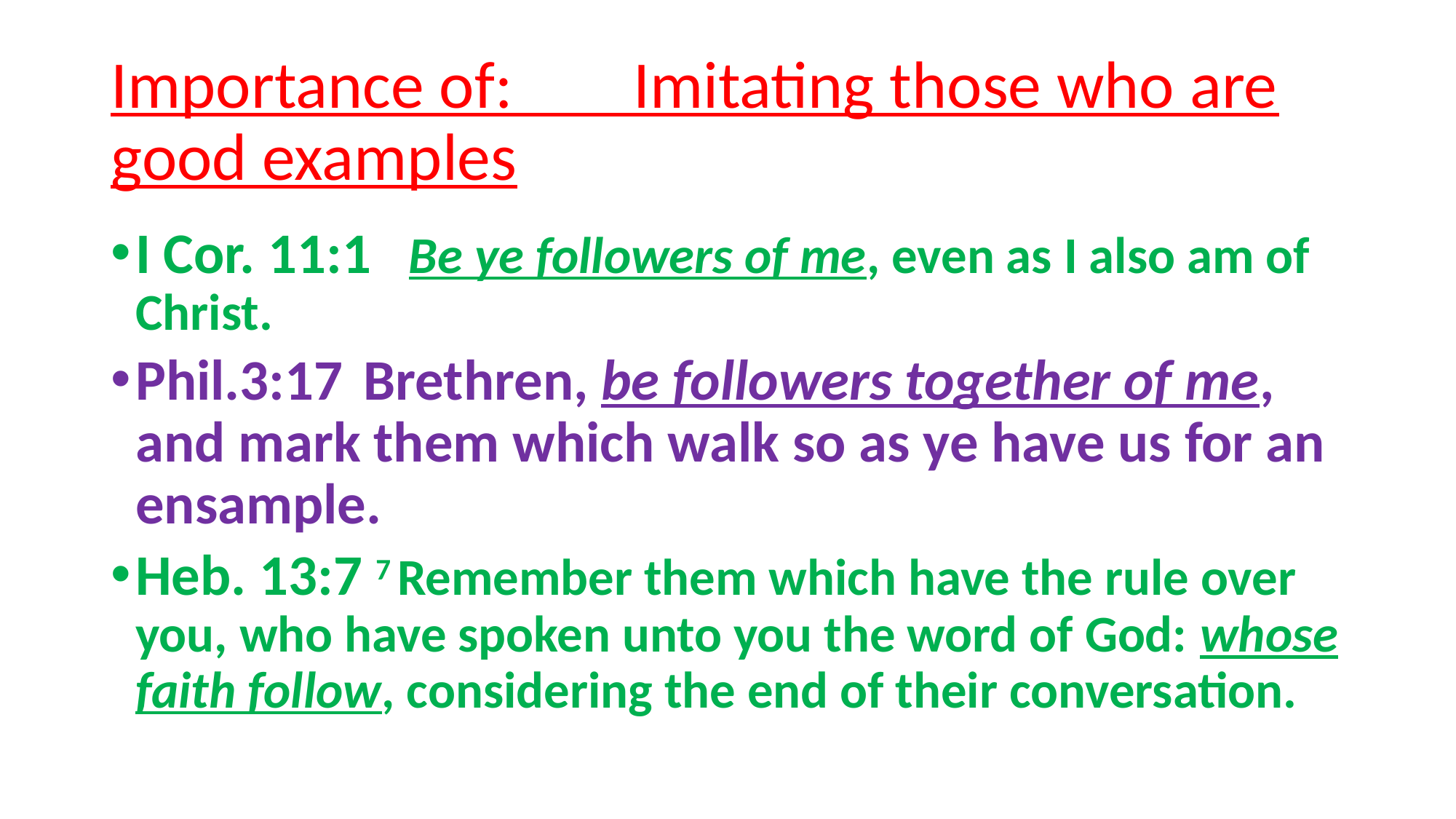

# Importance of:        Imitating those who are good examples
I Cor. 11:1   Be ye followers of me, even as I also am of Christ.
Phil.3:17  Brethren, be followers together of me, and mark them which walk so as ye have us for an ensample.
Heb. 13:7 7 Remember them which have the rule over you, who have spoken unto you the word of God: whose faith follow, considering the end of their conversation.